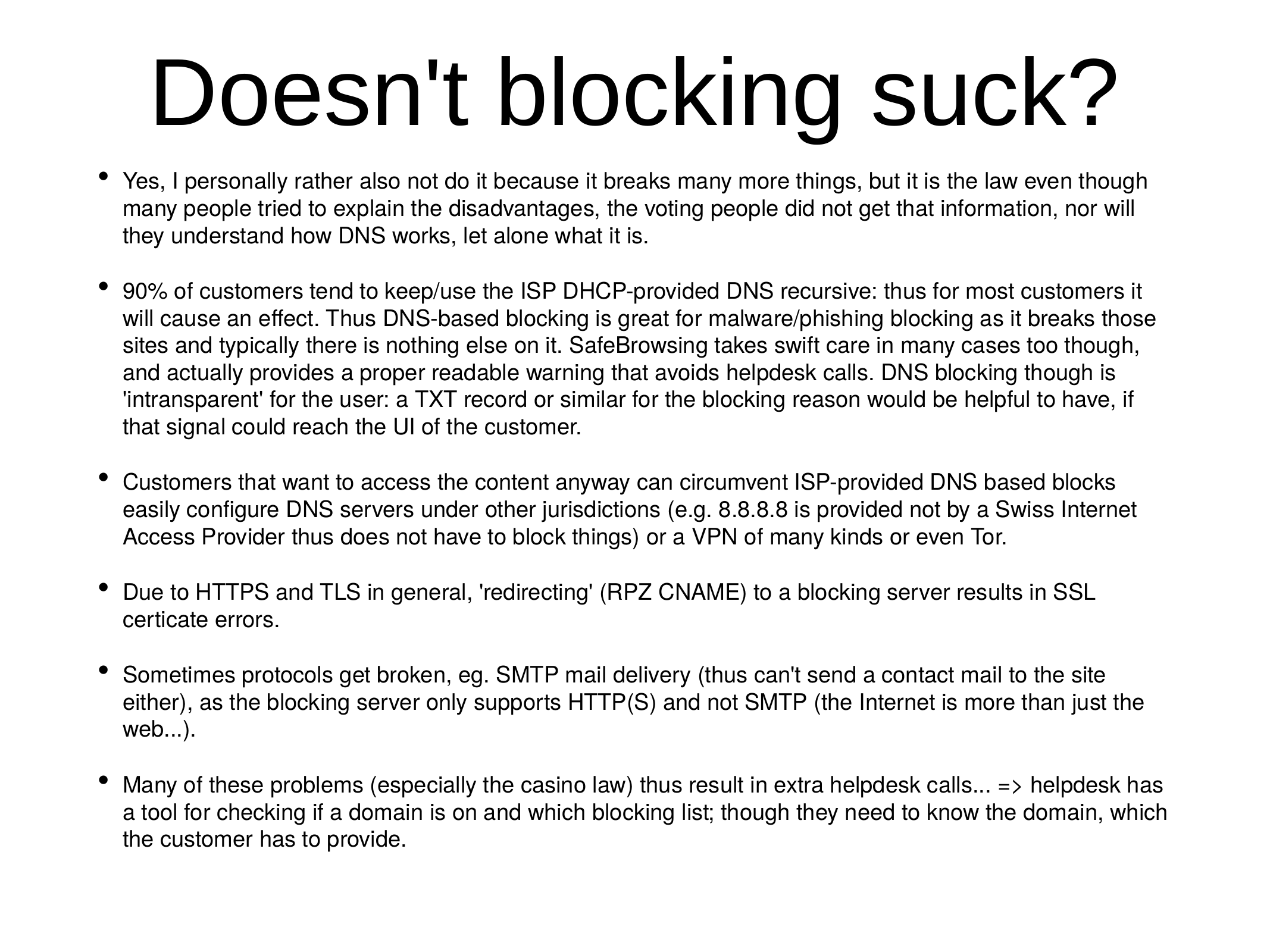

# Doesn't blocking suck?
Yes, I personally rather also not do it because it breaks many more things, but it is the law even though many people tried to explain the disadvantages, the voting people did not get that information, nor will they understand how DNS works, let alone what it is.
90% of customers tend to keep/use the ISP DHCP-provided DNS recursive: thus for most customers it will cause an effect. Thus DNS-based blocking is great for malware/phishing blocking as it breaks those sites and typically there is nothing else on it. SafeBrowsing takes swift care in many cases too though, and actually provides a proper readable warning that avoids helpdesk calls. DNS blocking though is 'intransparent' for the user: a TXT record or similar for the blocking reason would be helpful to have, if that signal could reach the UI of the customer.
Customers that want to access the content anyway can circumvent ISP-provided DNS based blocks easily configure DNS servers under other jurisdictions (e.g. 8.8.8.8 is provided not by a Swiss Internet Access Provider thus does not have to block things) or a VPN of many kinds or even Tor.
Due to HTTPS and TLS in general, 'redirecting' (RPZ CNAME) to a blocking server results in SSL certicate errors.
Sometimes protocols get broken, eg. SMTP mail delivery (thus can't send a contact mail to the site either), as the blocking server only supports HTTP(S) and not SMTP (the Internet is more than just the web...).
Many of these problems (especially the casino law) thus result in extra helpdesk calls... => helpdesk has a tool for checking if a domain is on and which blocking list; though they need to know the domain, which the customer has to provide.